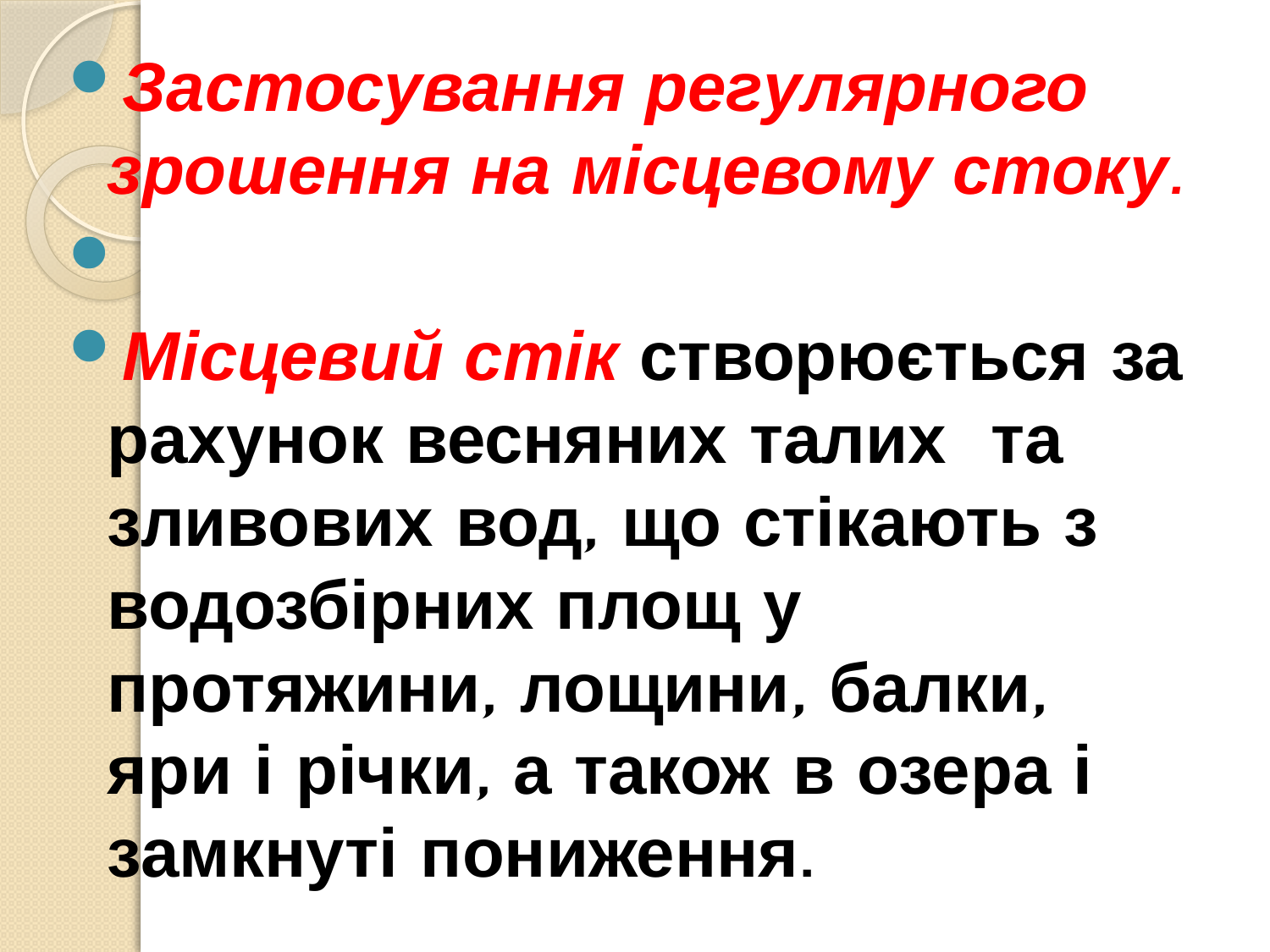

Застосування регулярного зрошення на місцевому стоку.

Місцевий стік створюється за рахунок весняних талих  та зливових вод, що стікають з водозбірних площ у протяжини, лощини, балки, яри і річки, а також в озера і замкнуті пониження.